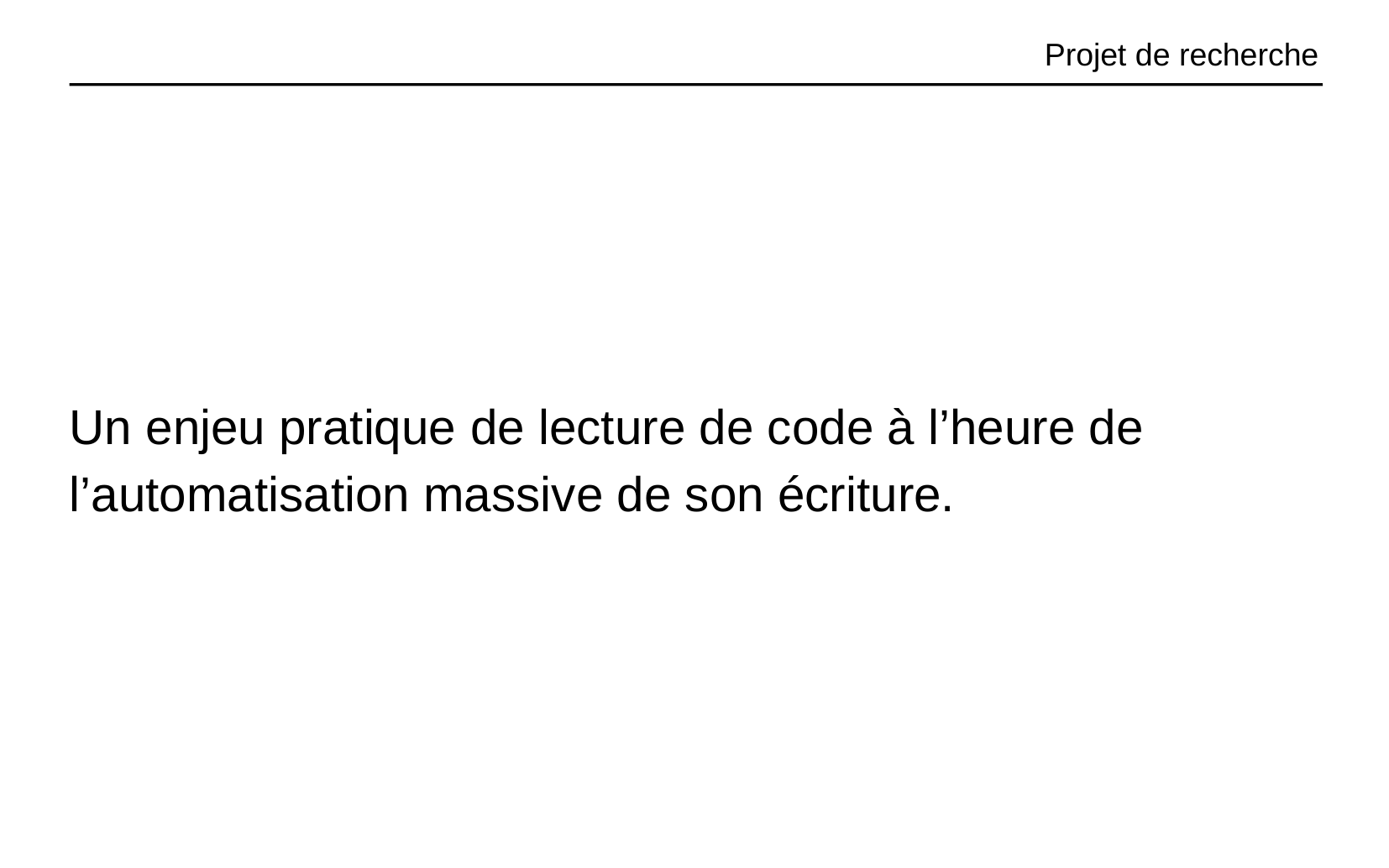

# Projet de recherche
Un enjeu pratique de lecture de code à l’heure de l’automatisation massive de son écriture.